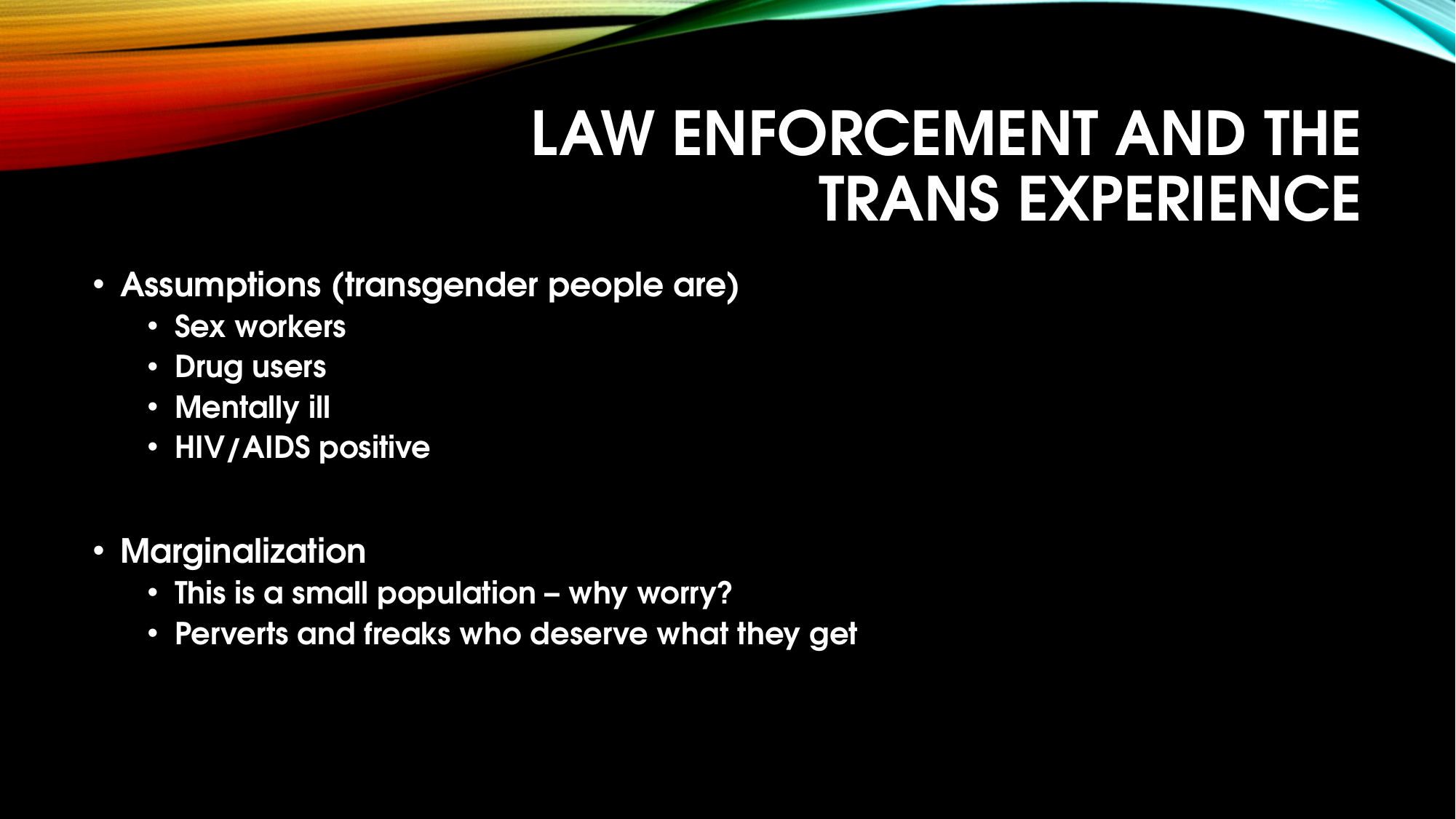

# Law enforcement and the trans experience
Assumptions (transgender people are)
Sex workers
Drug users
Mentally ill
HIV/AIDS positive

Marginalization
This is a small population – why worry?
Perverts and freaks who deserve what they get